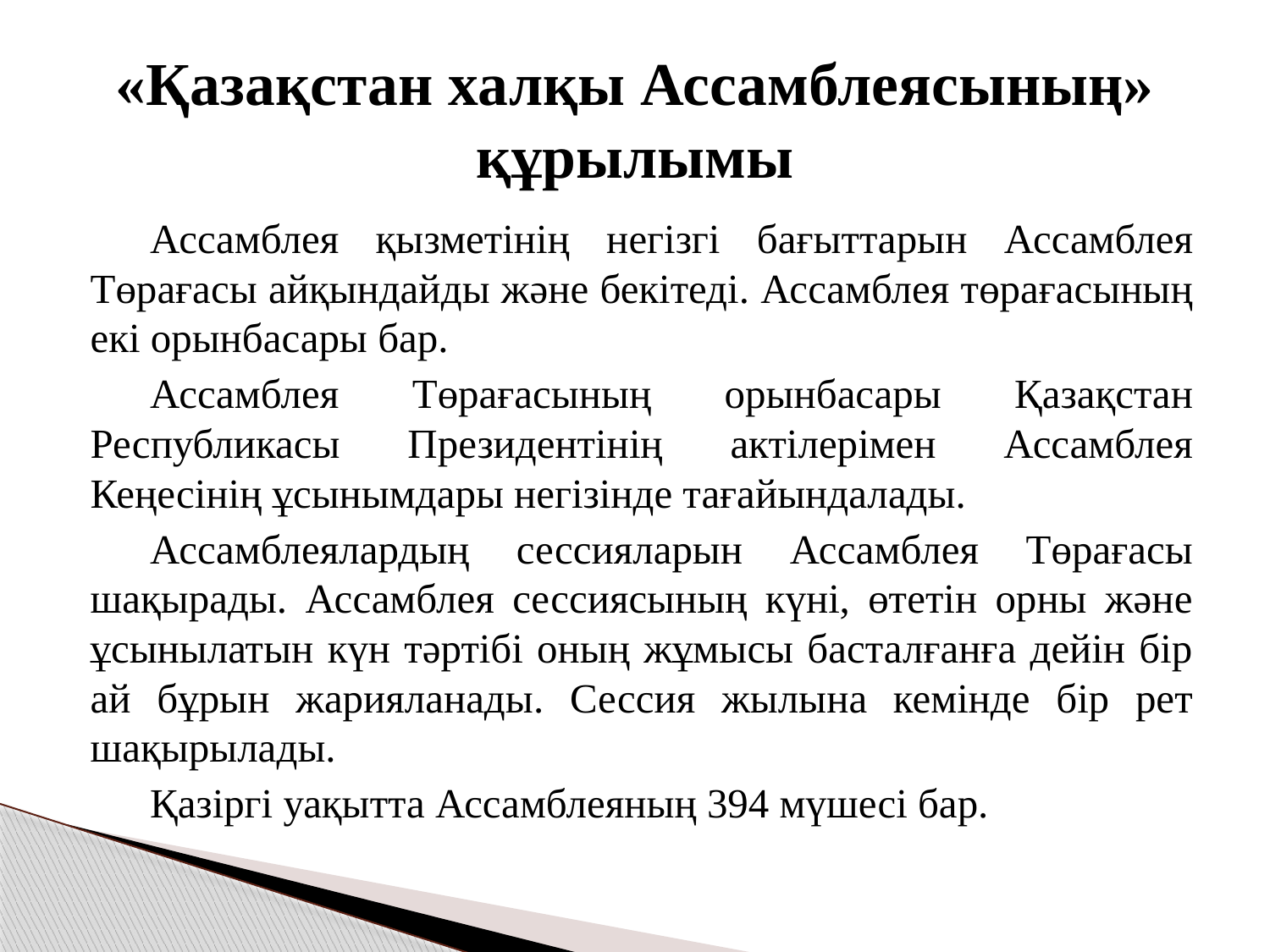

# «Қазақстан халқы Ассамблеясының» құрылымы
Ассамблея қызметінің негізгі бағыттарын Ассамблея Төрағасы айқындайды және бекітеді. Ассамблея төрағасының екі орынбасары бар.
Ассамблея Төрағасының орынбасары Қазақстан Республикасы Президентінің актілерімен Ассамблея Кеңесінің ұсынымдары негізінде тағайындалады.
Ассамблеялардың сессияларын Ассамблея Төрағасы шақырады. Ассамблея сессиясының күні, өтетін орны және ұсынылатын күн тәртібі оның жұмысы басталғанға дейін бір ай бұрын жарияланады. Сессия жылына кемінде бір рет шақырылады.
Қазіргі уақытта Ассамблеяның 394 мүшесі бар.